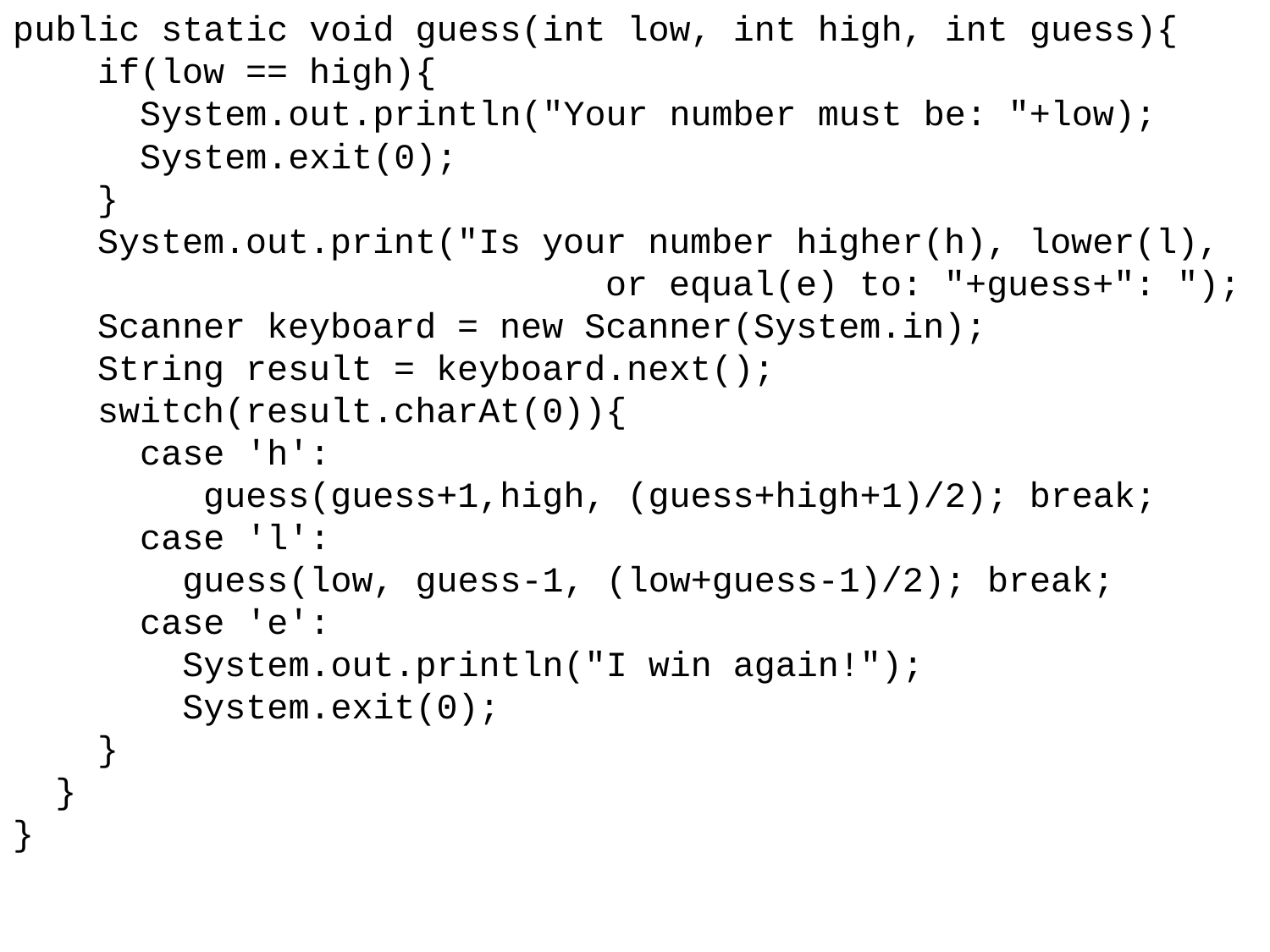

public static void guess(int low, int high, int guess){
    if(low == high){
      System.out.println("Your number must be: "+low);
      System.exit(0);
    }
    System.out.print("Is your number higher(h), lower(l),
                            or equal(e) to: "+guess+": ");
    Scanner keyboard = new Scanner(System.in);
    String result = keyboard.next();
    switch(result.charAt(0)){
      case 'h':
         guess(guess+1,high, (guess+high+1)/2); break;
      case 'l':
        guess(low, guess-1, (low+guess-1)/2); break;
      case 'e':
        System.out.println("I win again!");
        System.exit(0);
    }
  }
}